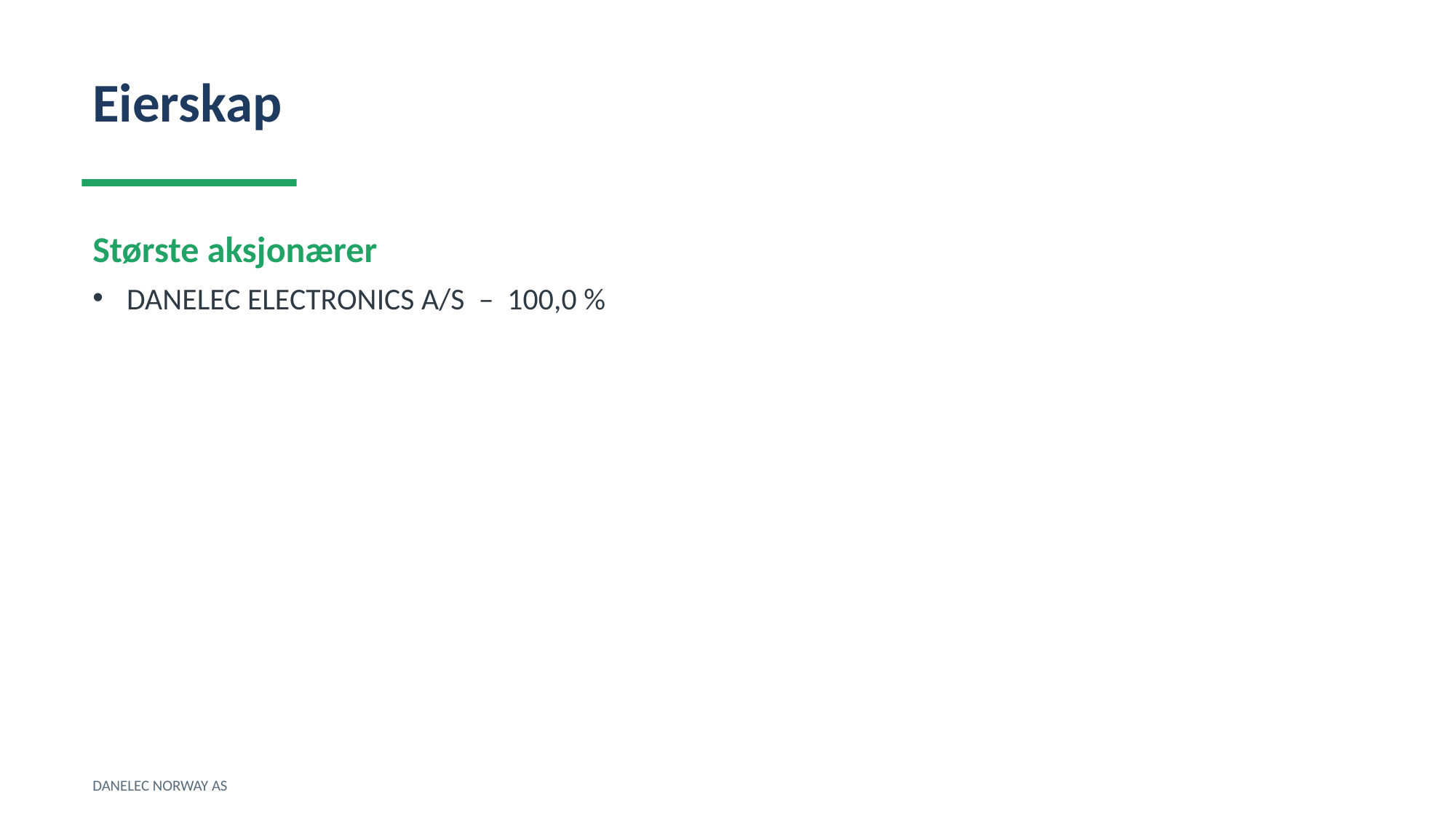

Eierskap

Største aksjonærer
DANELEC ELECTRONICS A/S  –  100,0 %
DANELEC NORWAY AS